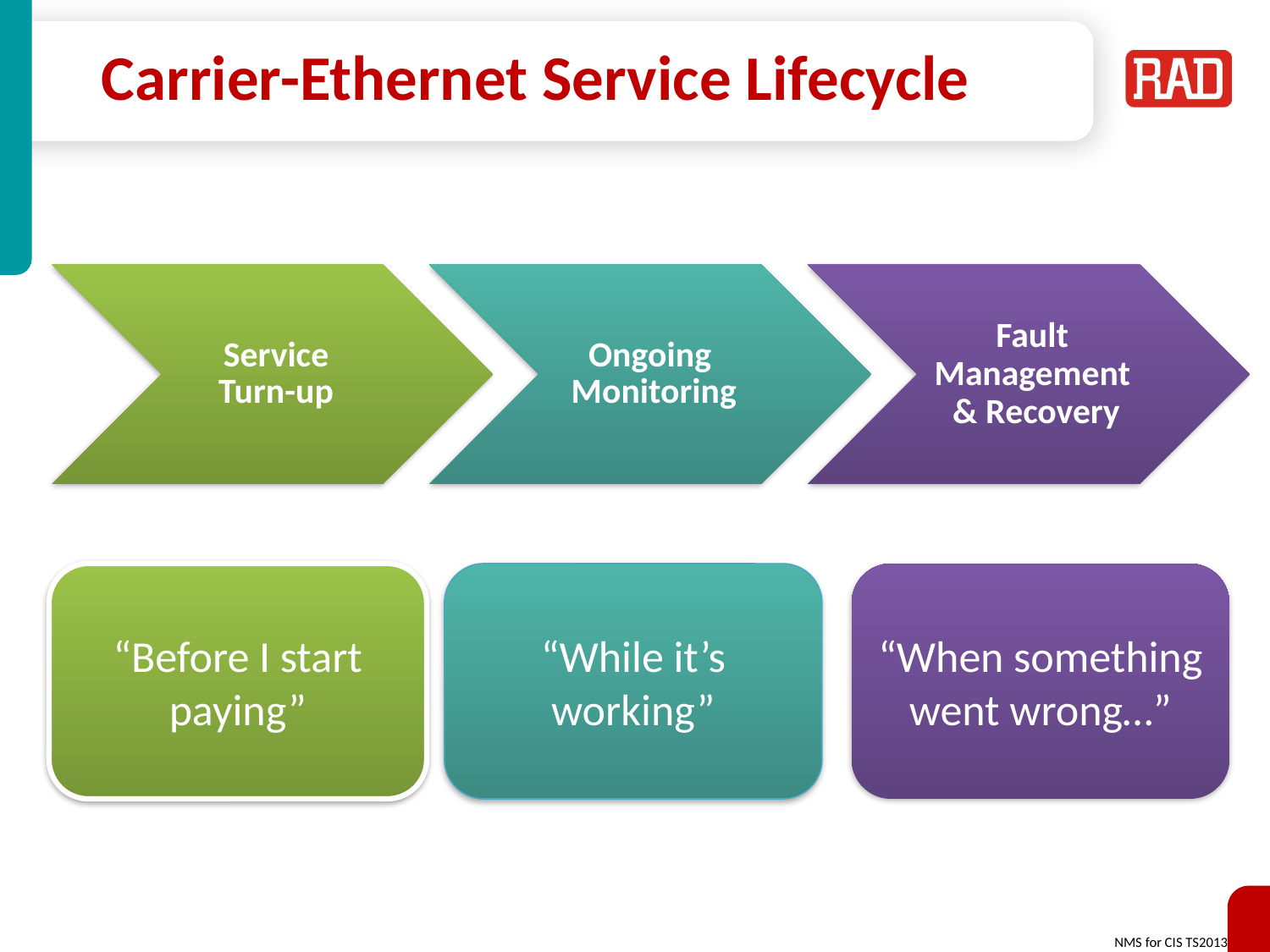

# Carrier-Ethernet Service Lifecycle
Service
Turn-up
Ongoing
Monitoring
Fault Management
 & Recovery
“Before I start paying”
“While it’s working”
“When something went wrong…”